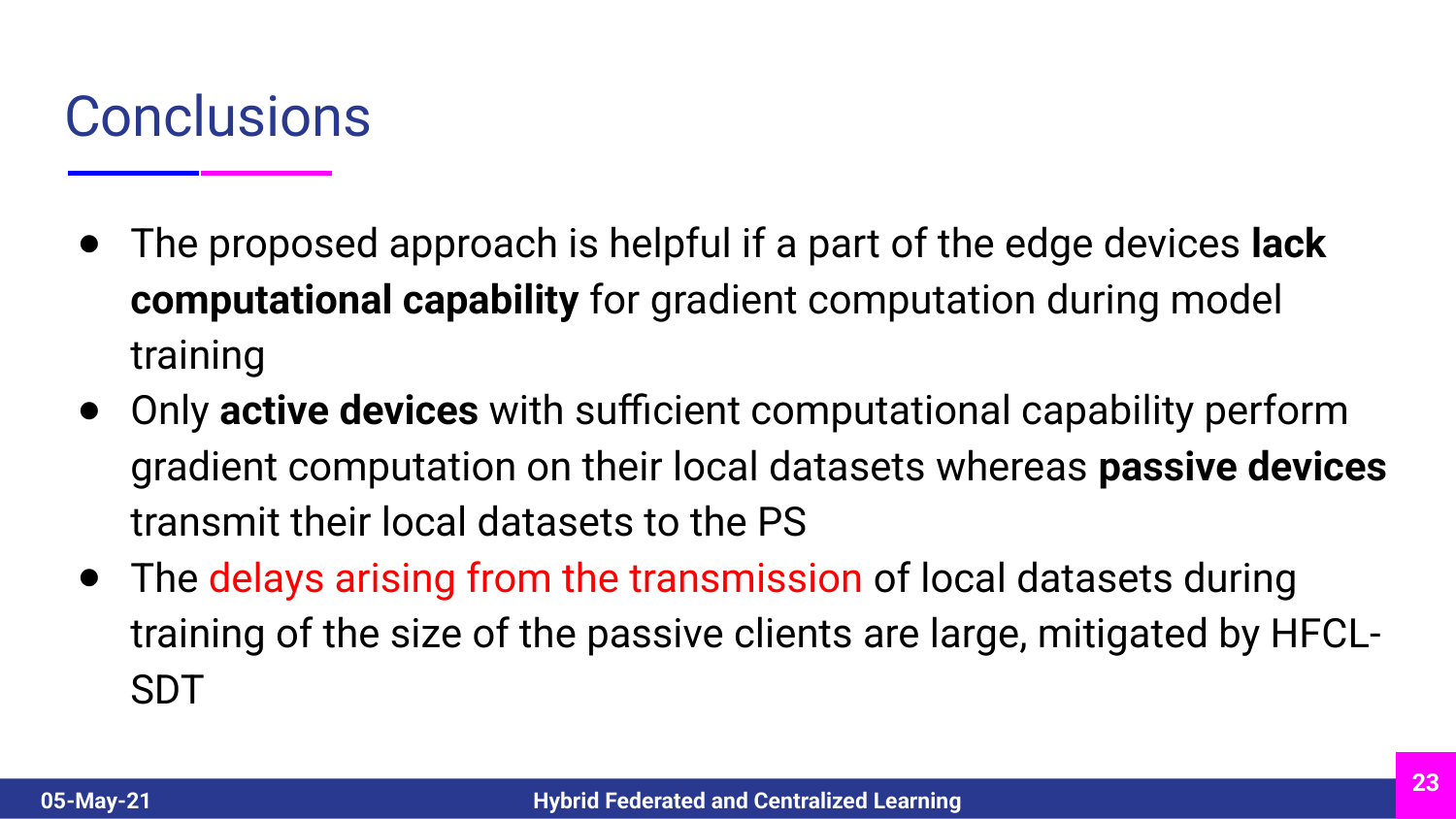

# Conclusions
The proposed approach is helpful if a part of the edge devices lack computational capability for gradient computation during model training
Only active devices with sufficient computational capability perform gradient computation on their local datasets whereas passive devices transmit their local datasets to the PS
The delays arising from the transmission of local datasets during training of the size of the passive clients are large, mitigated by HFCL-SDT
23